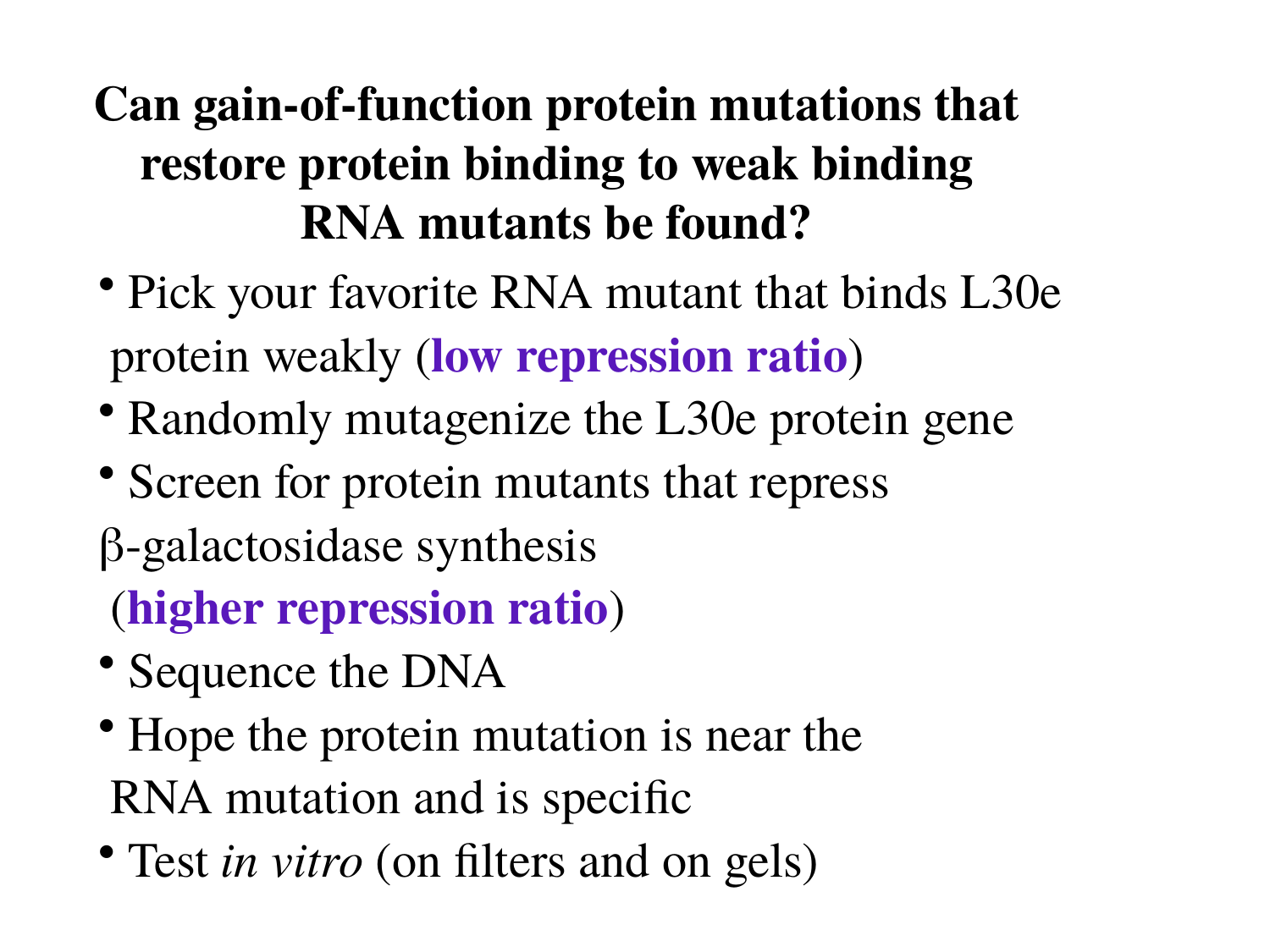

Can gain-of-function protein mutations that restore protein binding to weak binding RNA mutants be found?

Pick your favorite RNA mutant that binds L30e
 protein weakly (low repression ratio)
Randomly mutagenize the L30e protein gene
Screen for protein mutants that repress
β-galactosidase synthesis
 (higher repression ratio)
Sequence the DNA
Hope the protein mutation is near the
 RNA mutation and is specific
Test in vitro (on filters and on gels)